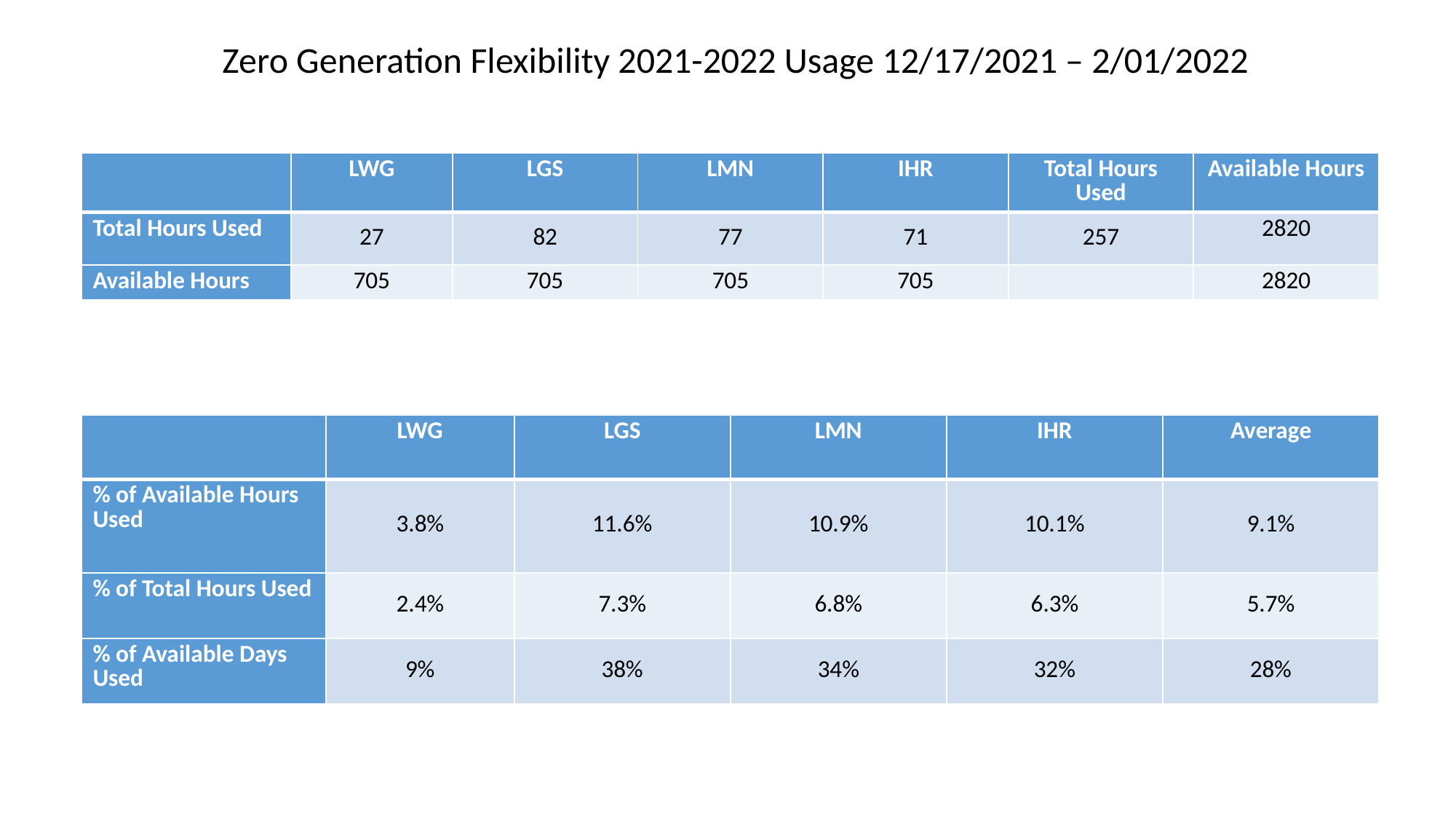

# Zero Generation Flexibility 2021-2022 Usage 12/17/2021 – 2/01/2022
|  | LWG | LGS | LMN | IHR | Total Hours Used | Available Hours |
| --- | --- | --- | --- | --- | --- | --- |
| Total Hours Used | 27 | 82 | 77 | 71 | 257 | 2820 |
| Available Hours | 705 | 705 | 705 | 705 |  | 2820 |
|  | LWG | LGS | LMN | IHR | Average |
| --- | --- | --- | --- | --- | --- |
| % of Available Hours Used | 3.8% | 11.6% | 10.9% | 10.1% | 9.1% |
| % of Total Hours Used | 2.4% | 7.3% | 6.8% | 6.3% | 5.7% |
| % of Available Days Used | 9% | 38% | 34% | 32% | 28% |